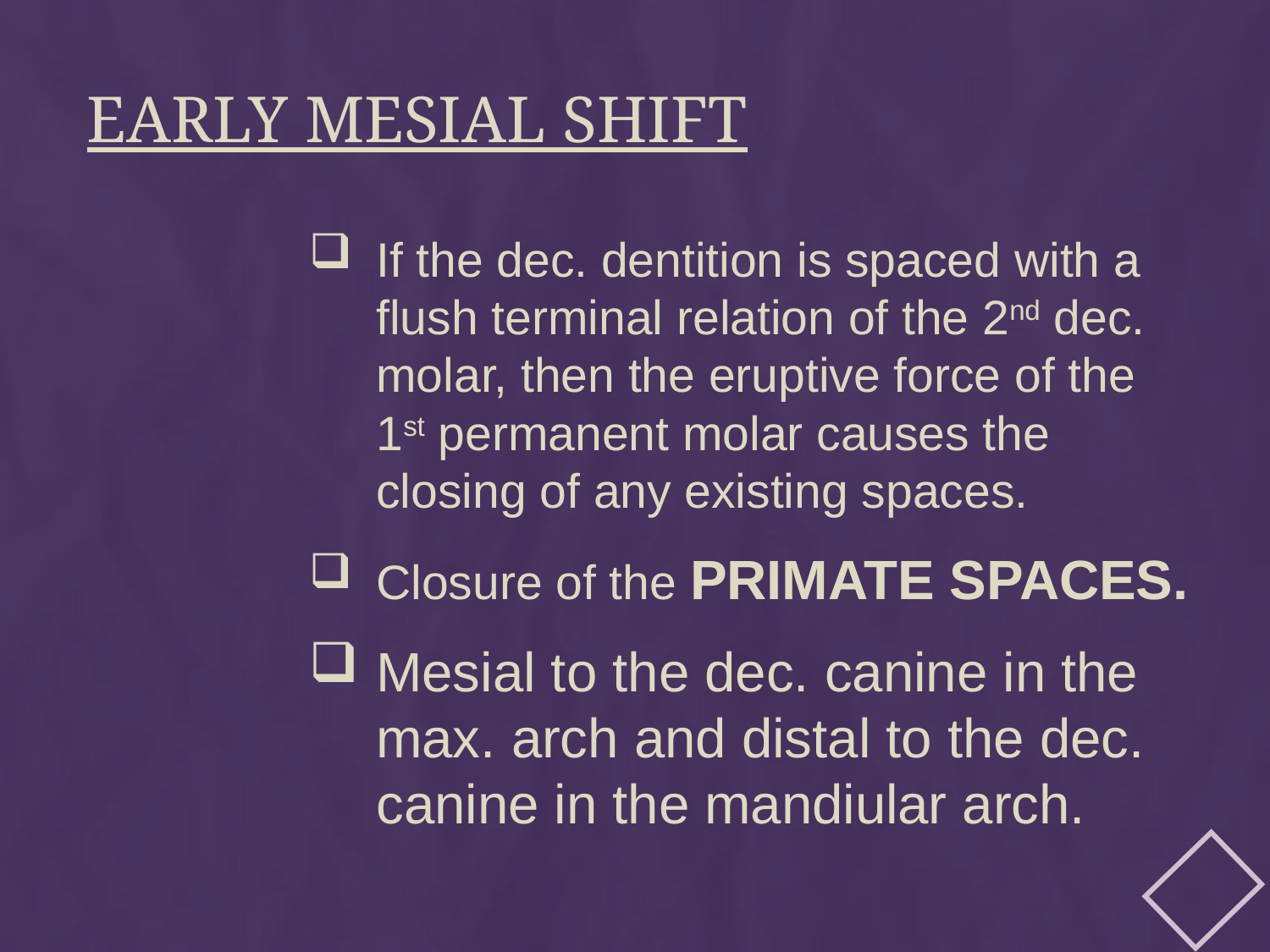

# Early mesial shift
If the dec. dentition is spaced with a flush terminal relation of the 2nd dec. molar, then the eruptive force of the 1st permanent molar causes the closing of any existing spaces.
Closure of the PRIMATE SPACES.
Mesial to the dec. canine in the max. arch and distal to the dec. canine in the mandiular arch.